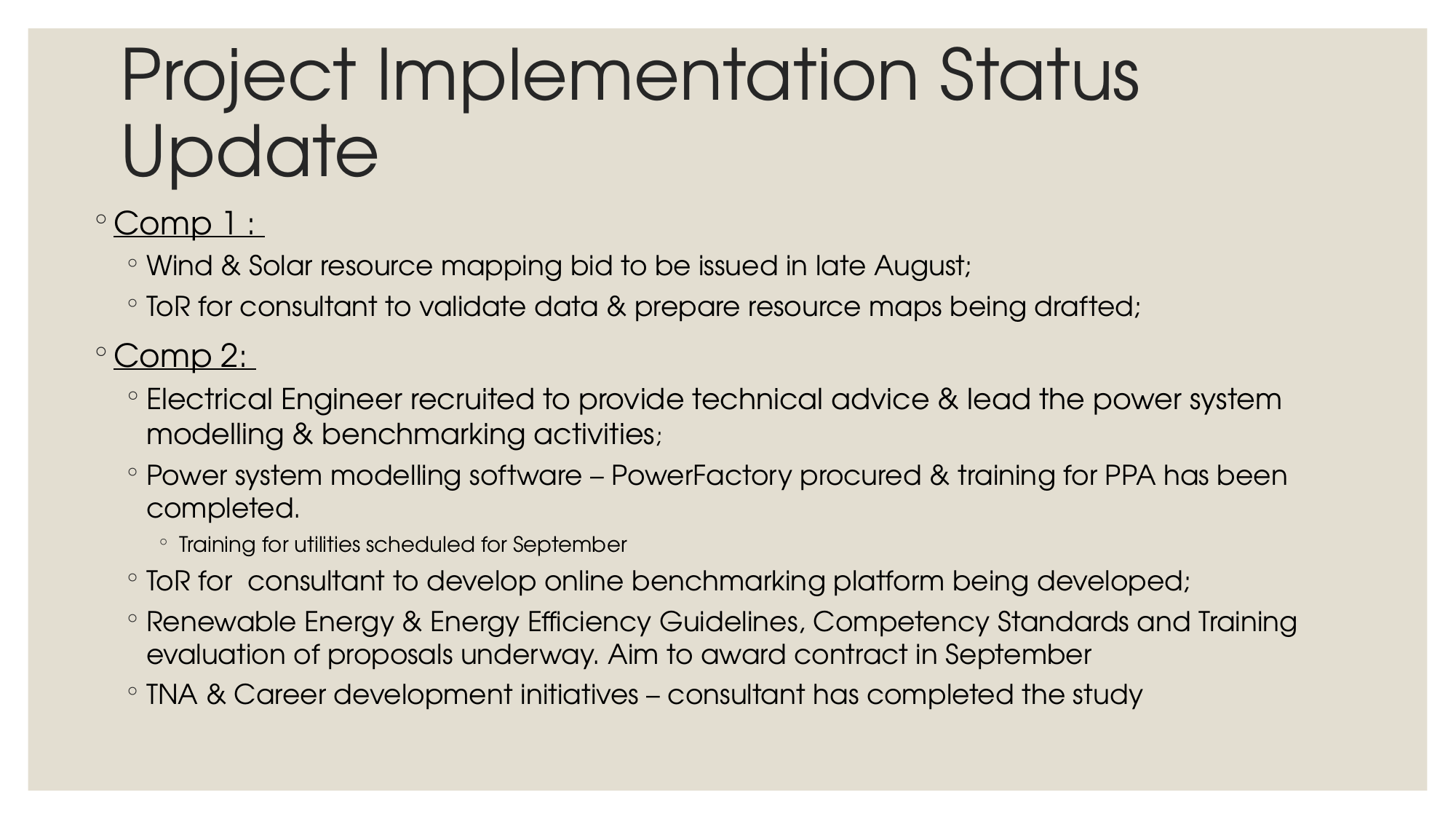

# Project Implementation Status Update
Comp 1 :
Wind & Solar resource mapping bid to be issued in late August;
ToR for consultant to validate data & prepare resource maps being drafted;
Comp 2:
Electrical Engineer recruited to provide technical advice & lead the power system modelling & benchmarking activities;
Power system modelling software – PowerFactory procured & training for PPA has been completed.
Training for utilities scheduled for September
ToR for  consultant to develop online benchmarking platform being developed;
Renewable Energy & Energy Efficiency Guidelines, Competency Standards and Training evaluation of proposals underway. Aim to award contract in September
TNA & Career development initiatives – consultant has completed the study